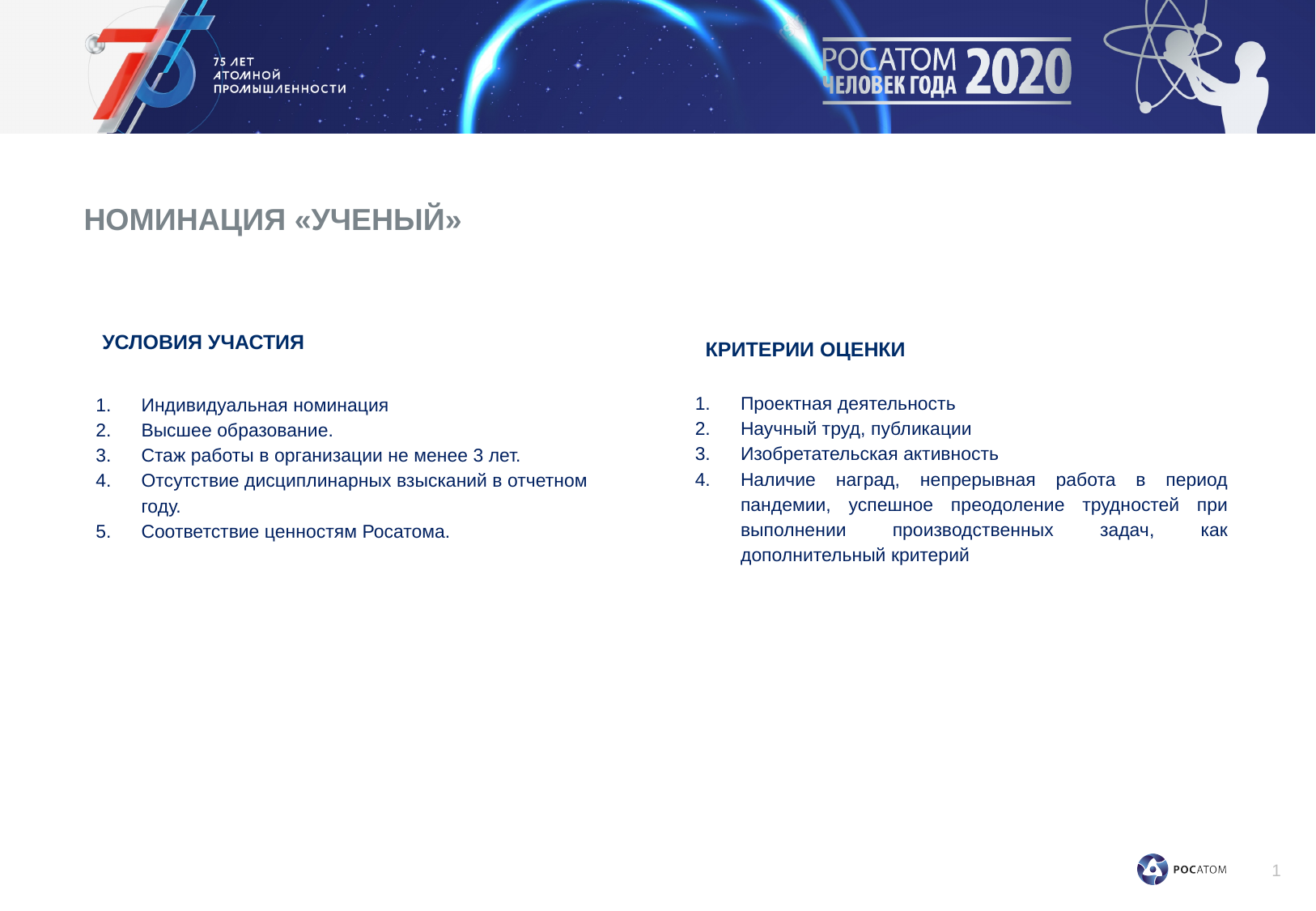

# НОМИНАЦИЯ «УЧЕНЫЙ»
   УСЛОВИЯ УЧАСТИЯ
   КРИТЕРИИ ОЦЕНКИ
Проектная деятельность
Научный труд, публикации
Изобретательская активность
Наличие наград, непрерывная работа в период пандемии, успешное преодоление трудностей при выполнении производственных задач, как дополнительный критерий
Индивидуальная номинация
Высшее образование.
Стаж работы в организации не менее 3 лет.
Отсутствие дисциплинарных взысканий в отчетном году.
Соответствие ценностям Росатома.
1